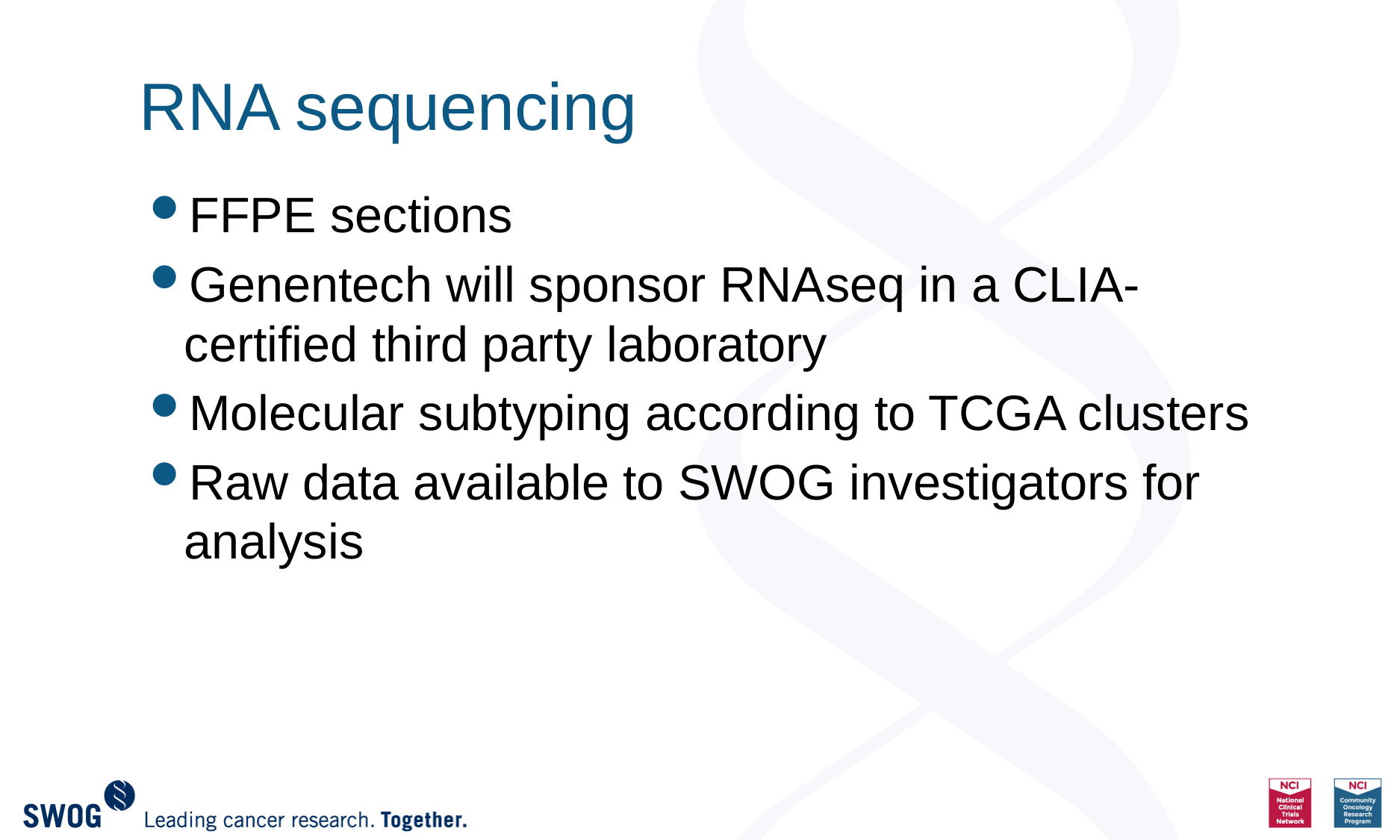

# RNA sequencing
FFPE sections
Genentech will sponsor RNAseq in a CLIA-certified third party laboratory
Molecular subtyping according to TCGA clusters
Raw data available to SWOG investigators for analysis